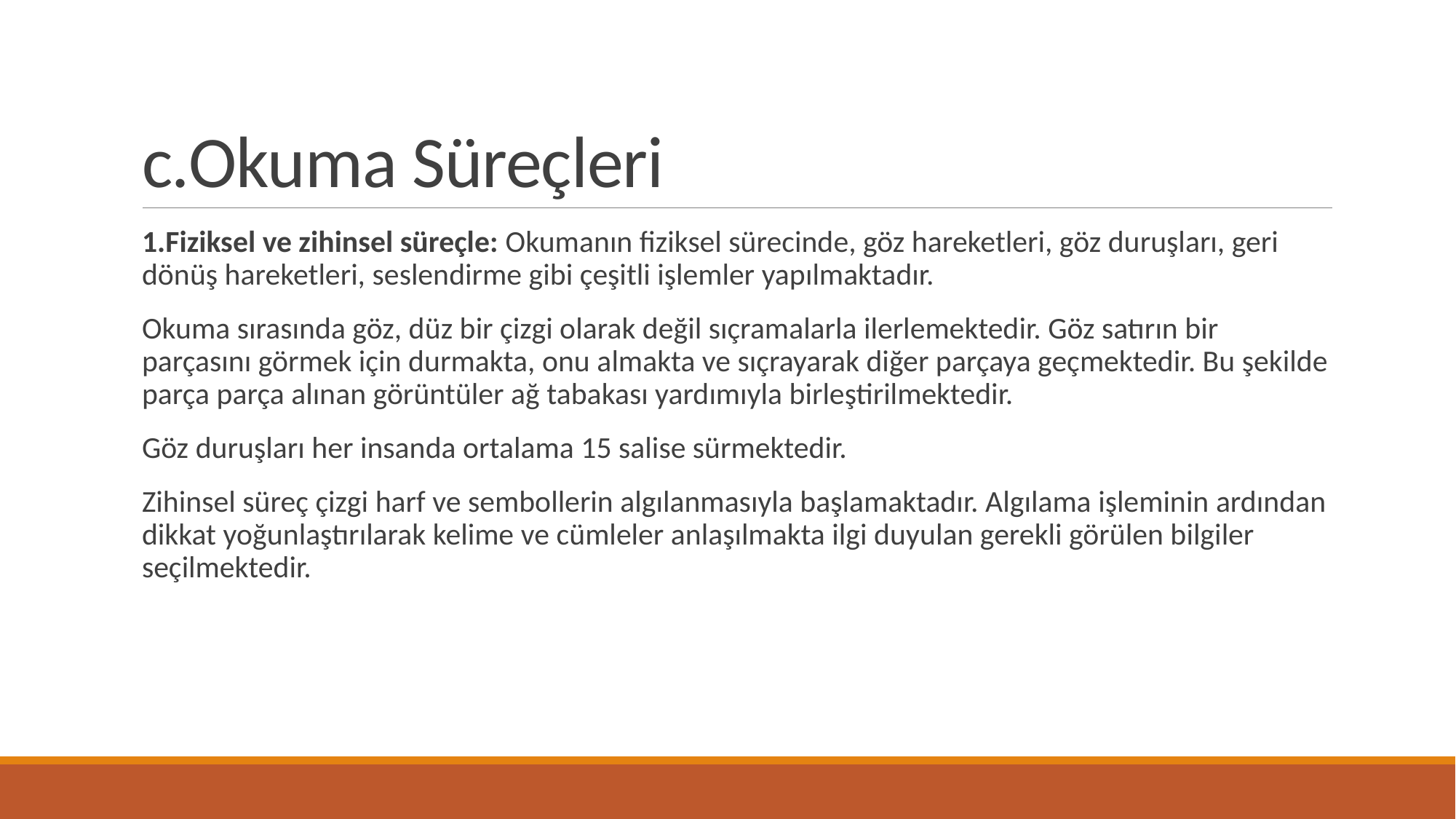

# c.Okuma Süreçleri
1.Fiziksel ve zihinsel süreçle: Okumanın fiziksel sürecinde, göz hareketleri, göz duruşları, geri dönüş hareketleri, seslendirme gibi çeşitli işlemler yapılmaktadır.
Okuma sırasında göz, düz bir çizgi olarak değil sıçramalarla ilerlemektedir. Göz satırın bir parçasını görmek için durmakta, onu almakta ve sıçrayarak diğer parçaya geçmektedir. Bu şekilde parça parça alınan görüntüler ağ tabakası yardımıyla birleştirilmektedir.
Göz duruşları her insanda ortalama 15 salise sürmektedir.
Zihinsel süreç çizgi harf ve sembollerin algılanmasıyla başlamaktadır. Algılama işleminin ardından dikkat yoğunlaştırılarak kelime ve cümleler anlaşılmakta ilgi duyulan gerekli görülen bilgiler seçilmektedir.